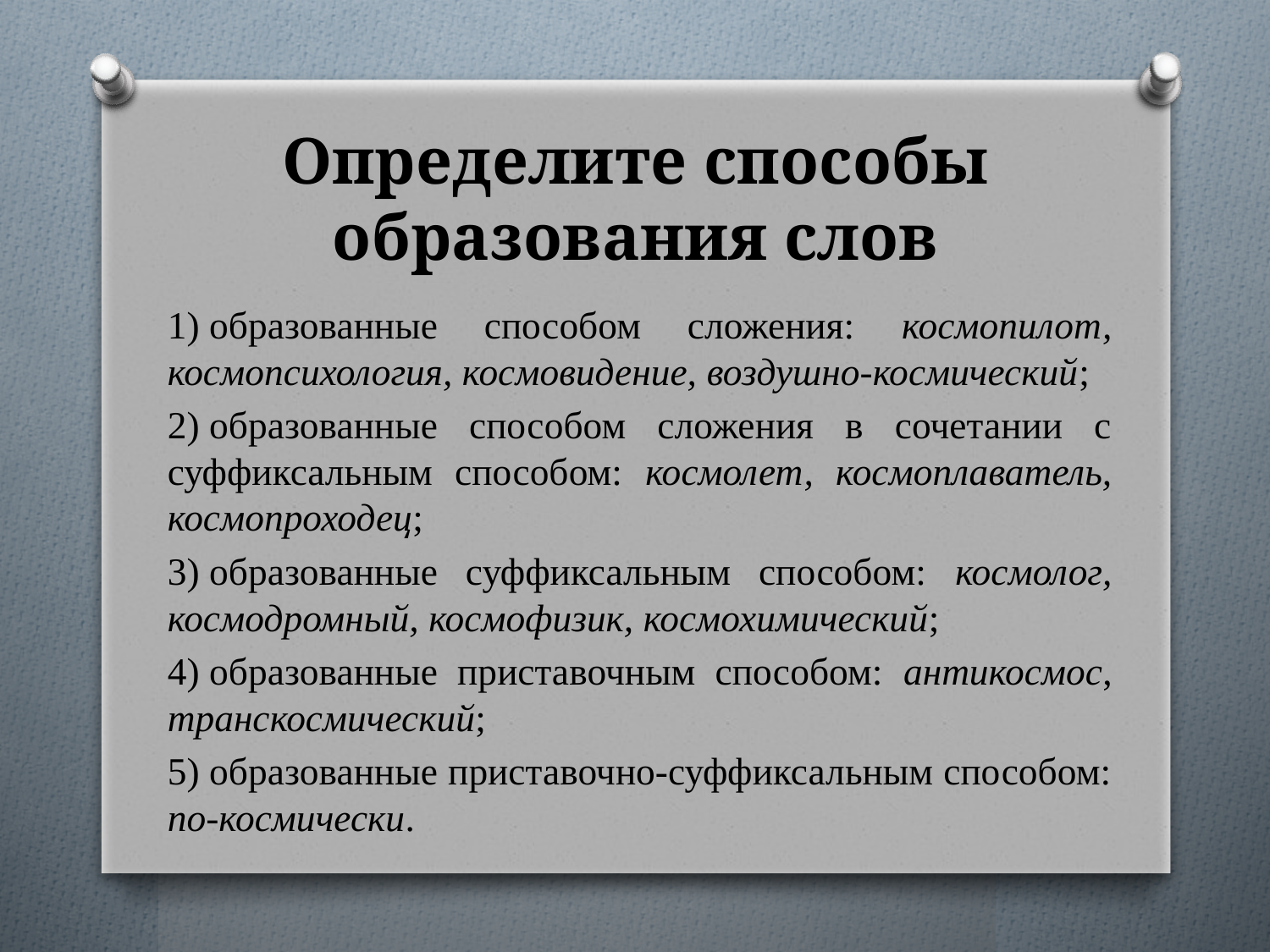

# Определите способы образования слов
1) образованные способом сложения: космопилот, космопсихология, космовидение, воздушно-космический;
2) образованные способом сложения в сочетании с суффиксальным способом: космолет, космоплаватель, космопроходец;
3) образованные суффиксальным способом: космолог, космодромный, космофизик, космохимический;
4) образованные приставочным способом: антикосмос, транскосмический;
5) образованные приставочно-суффиксальным способом: по-космически.